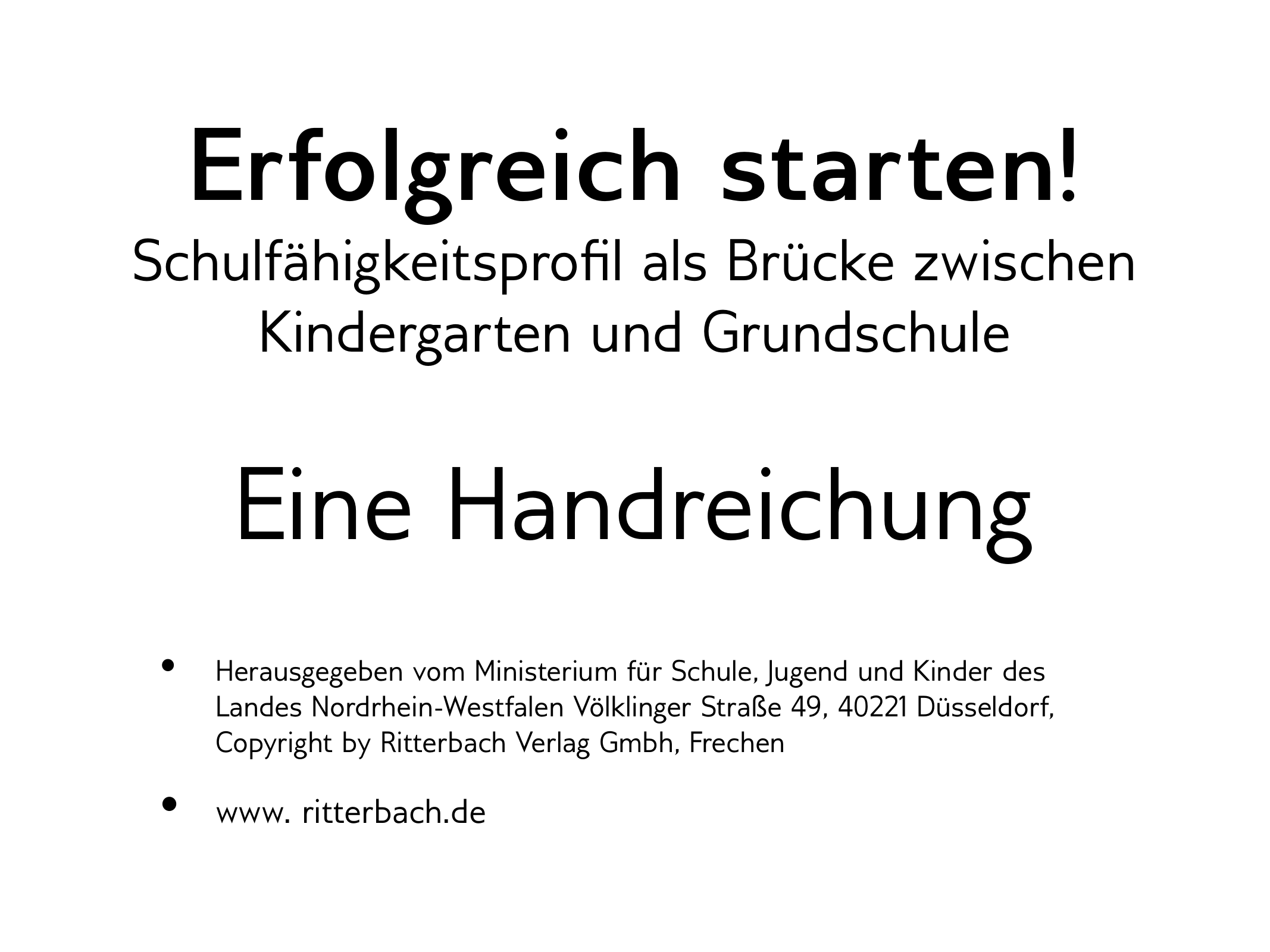

Erfolgreich starten!
Schulfähigkeitsprofil als Brücke zwischen Kindergarten und Grundschule
Eine Handreichung
Herausgegeben vom Ministerium für Schule, Jugend und Kinder des Landes Nordrhein-Westfalen Völklinger Straße 49, 40221 Düsseldorf, Copyright by Ritterbach Verlag Gmbh, Frechen
www. ritterbach.de